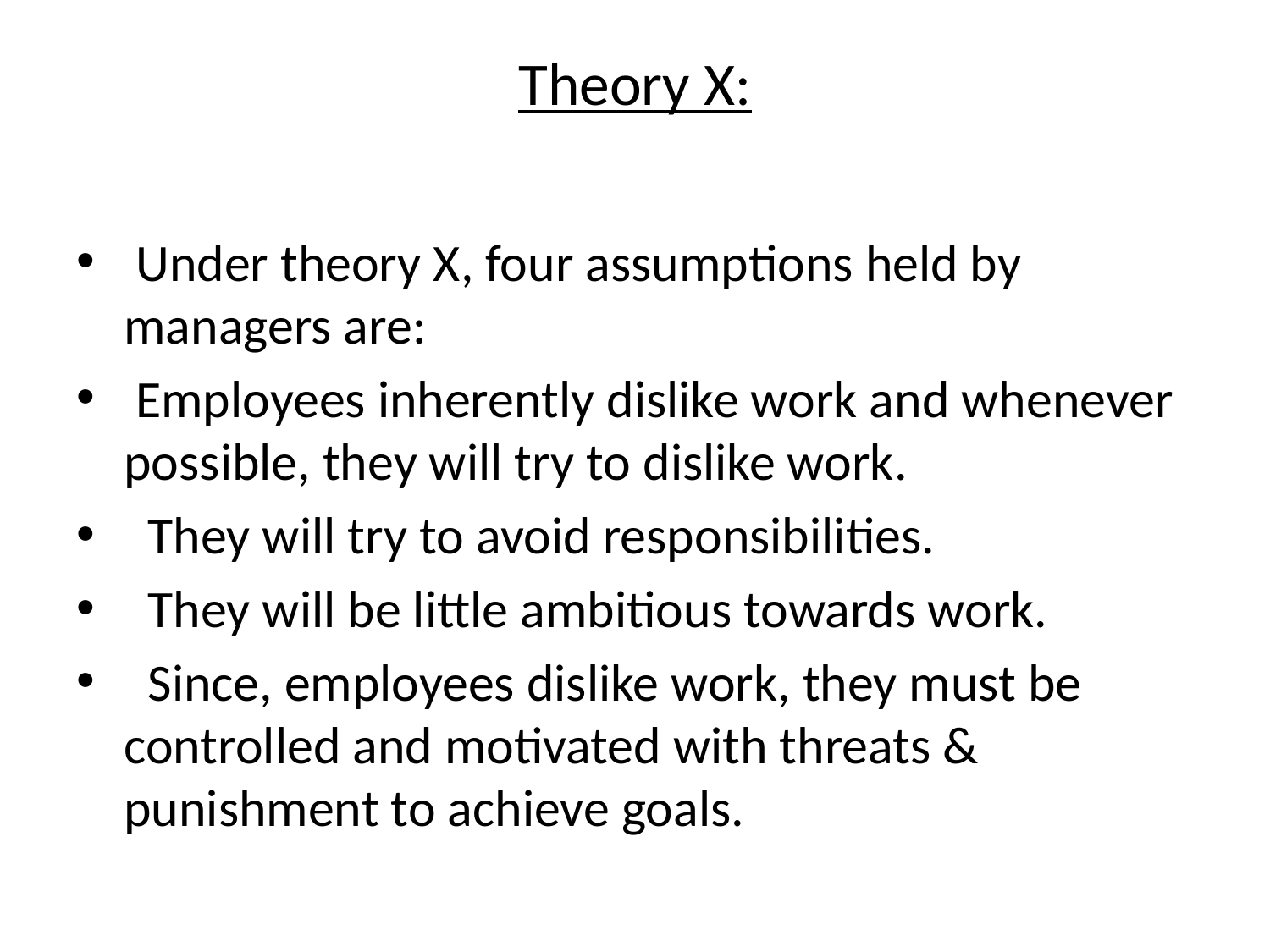

# Theory X:
 Under theory X, four assumptions held by managers are:
 Employees inherently dislike work and whenever possible, they will try to dislike work.
  They will try to avoid responsibilities.
  They will be little ambitious towards work.
  Since, employees dislike work, they must be controlled and motivated with threats & punishment to achieve goals.